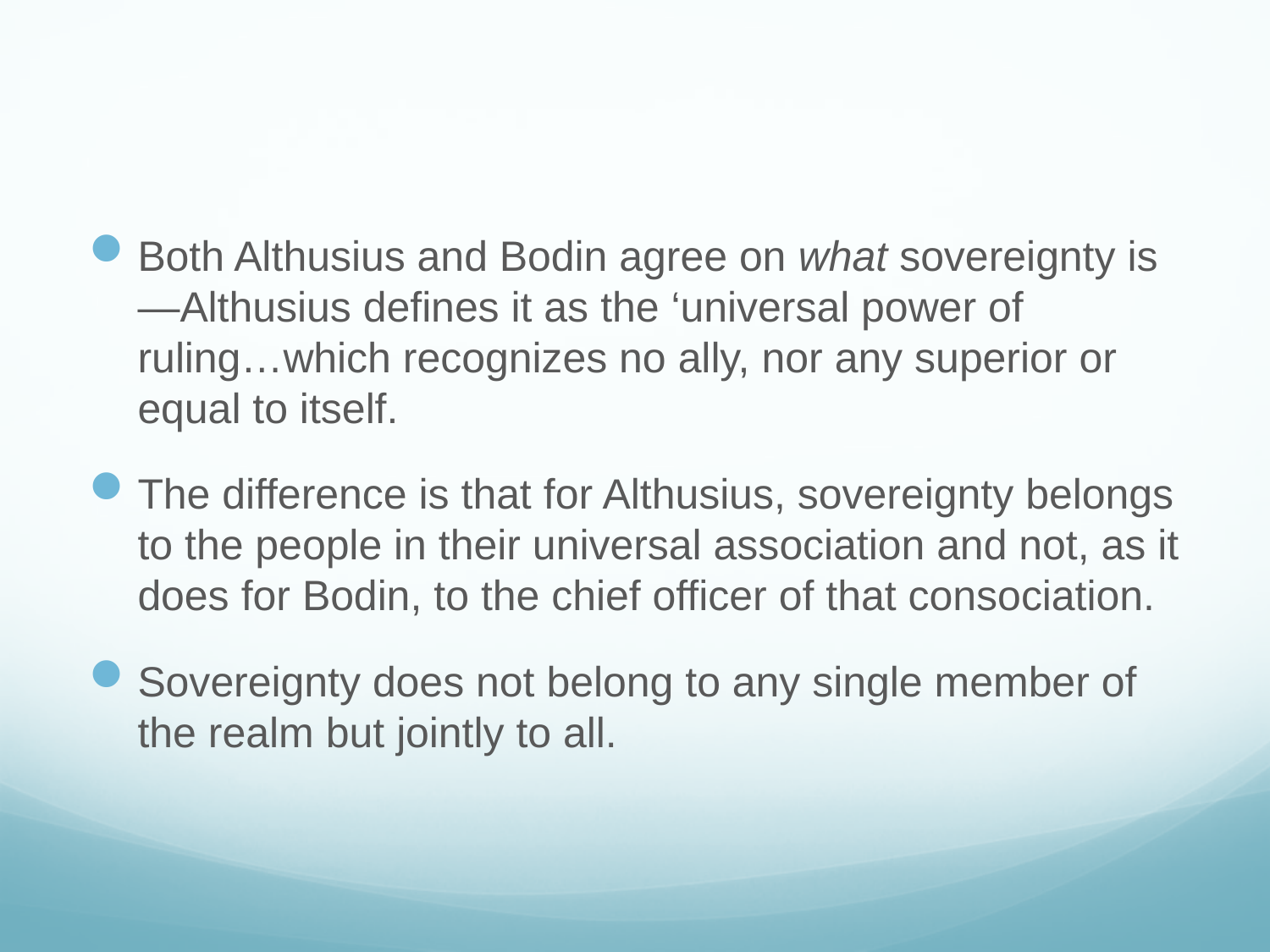

#
Both Althusius and Bodin agree on what sovereignty is—Althusius defines it as the ‘universal power of ruling…which recognizes no ally, nor any superior or equal to itself.
The difference is that for Althusius, sovereignty belongs to the people in their universal association and not, as it does for Bodin, to the chief officer of that consociation.
Sovereignty does not belong to any single member of the realm but jointly to all.